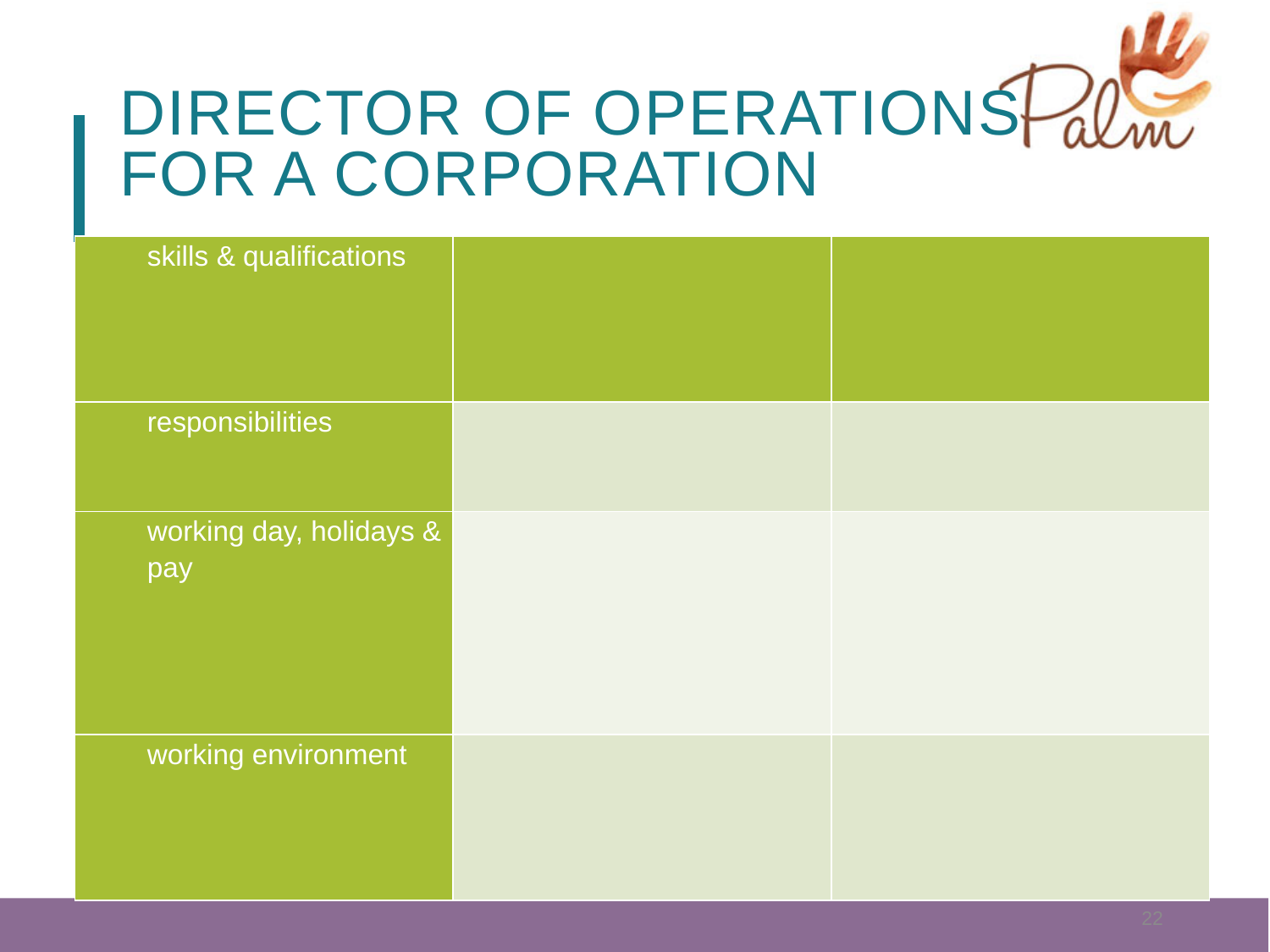

# Director of operations for a corporation
| skills & qualifications |  |  |
| --- | --- | --- |
| responsibilities |  |  |
| working day, holidays & pay |  |  |
| working environment |  |  |

22